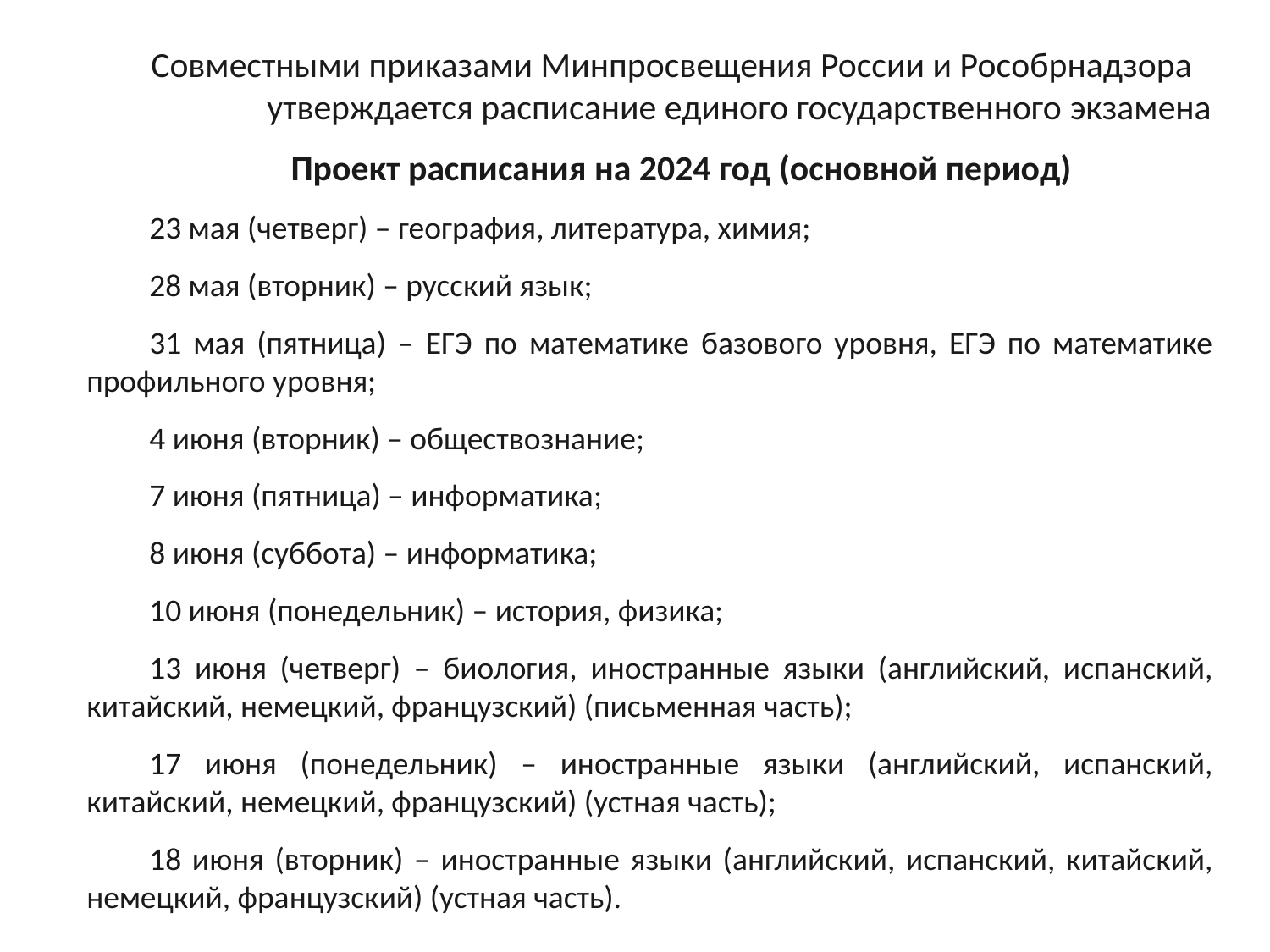

# Совместными приказами Минпросвещения России и Рособрнадзора утверждается расписание единого государственного экзамена
Проект расписания на 2024 год (основной период)
23 мая (четверг) – география, литература, химия;
28 мая (вторник) – русский язык;
31 мая (пятница) – ЕГЭ по математике базового уровня, ЕГЭ по математике профильного уровня;
4 июня (вторник) – обществознание;
7 июня (пятница) – информатика;
8 июня (суббота) – информатика;
10 июня (понедельник) – история, физика;
13 июня (четверг) – биология, иностранные языки (английский, испанский, китайский, немецкий, французский) (письменная часть);
17 июня (понедельник) – иностранные языки (английский, испанский, китайский, немецкий, французский) (устная часть);
18 июня (вторник) – иностранные языки (английский, испанский, китайский, немецкий, французский) (устная часть).